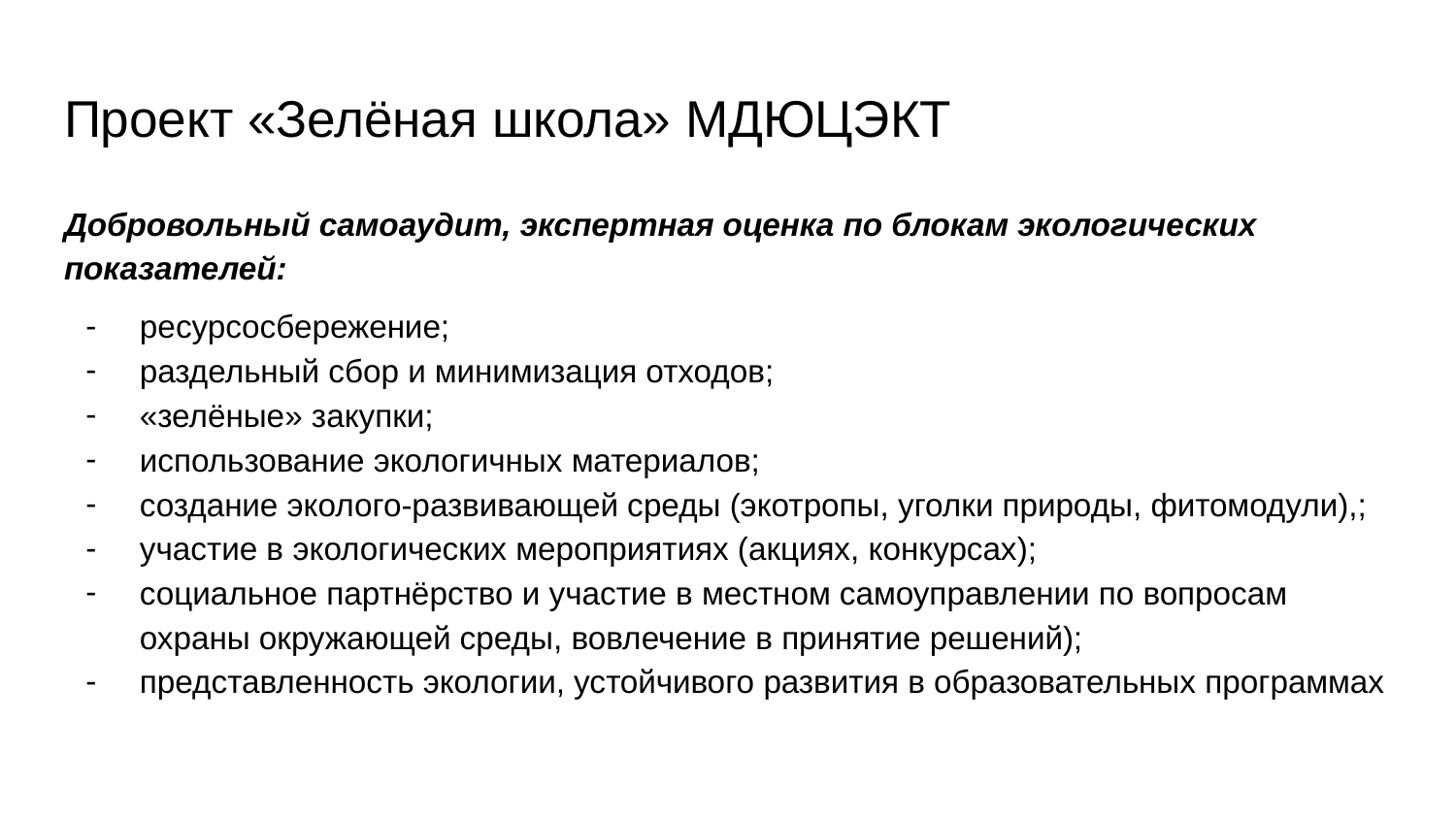

# Проект «Зелёная школа» МДЮЦЭКТ
Добровольный самоаудит, экспертная оценка по блокам экологических показателей:
ресурсосбережение;
раздельный сбор и минимизация отходов;
«зелёные» закупки;
использование экологичных материалов;
создание эколого-развивающей среды (экотропы, уголки природы, фитомодули),;
участие в экологических мероприятиях (акциях, конкурсах);
социальное партнёрство и участие в местном самоуправлении по вопросам охраны окружающей среды, вовлечение в принятие решений);
представленность экологии, устойчивого развития в образовательных программах